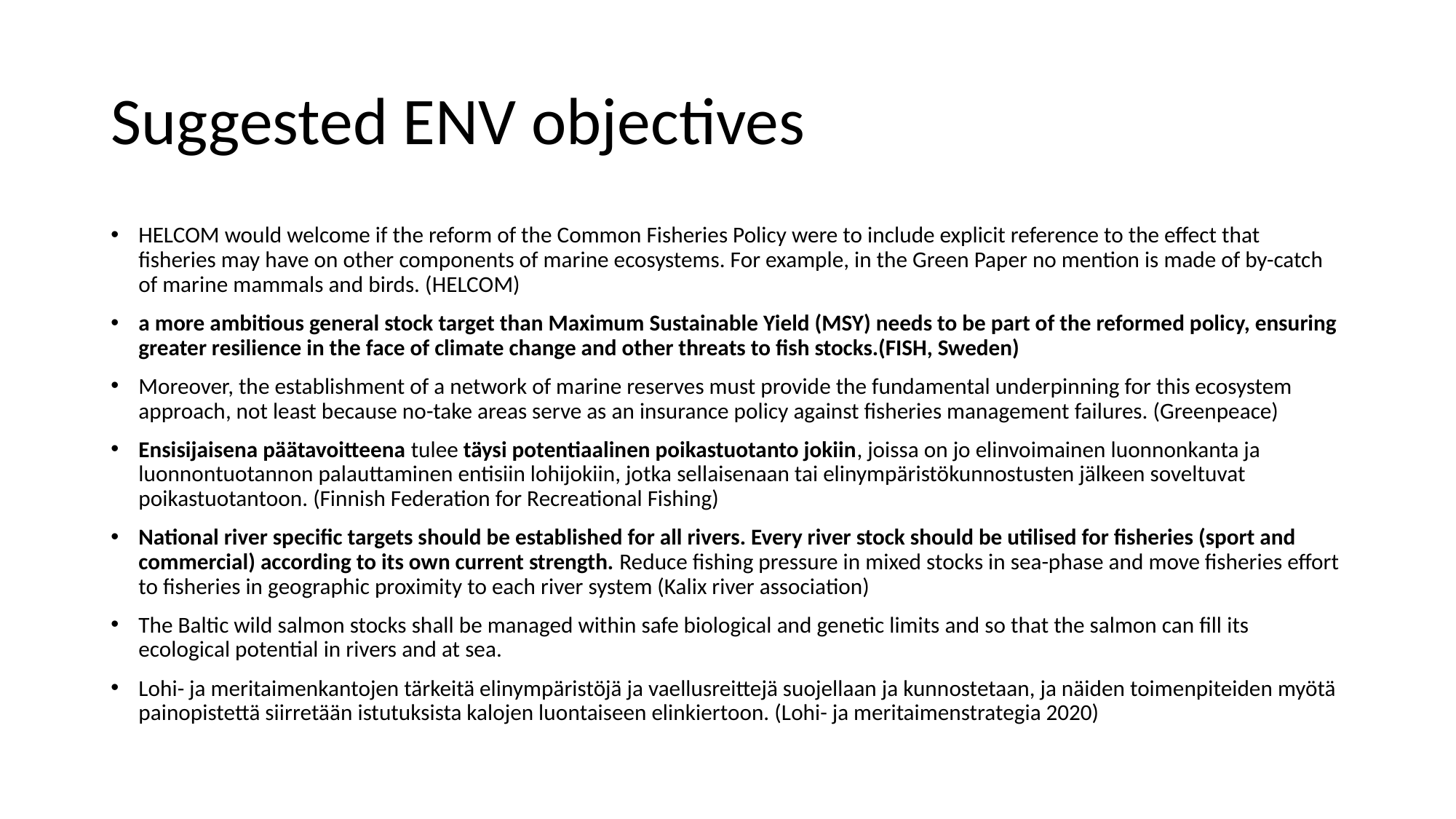

# Suggested ENV objectives
HELCOM would welcome if the reform of the Common Fisheries Policy were to include explicit reference to the effect that fisheries may have on other components of marine ecosystems. For example, in the Green Paper no mention is made of by-catch of marine mammals and birds. (HELCOM)
a more ambitious general stock target than Maximum Sustainable Yield (MSY) needs to be part of the reformed policy, ensuring greater resilience in the face of climate change and other threats to fish stocks.(FISH, Sweden)
Moreover, the establishment of a network of marine reserves must provide the fundamental underpinning for this ecosystem approach, not least because no-take areas serve as an insurance policy against fisheries management failures. (Greenpeace)
Ensisijaisena päätavoitteena tulee täysi potentiaalinen poikastuotanto jokiin, joissa on jo elinvoimainen luonnonkanta ja luonnontuotannon palauttaminen entisiin lohijokiin, jotka sellaisenaan tai elinympäristökunnostusten jälkeen soveltuvat poikastuotantoon. (Finnish Federation for Recreational Fishing)
National river specific targets should be established for all rivers. Every river stock should be utilised for fisheries (sport and commercial) according to its own current strength. Reduce fishing pressure in mixed stocks in sea-phase and move fisheries effort to fisheries in geographic proximity to each river system (Kalix river association)
The Baltic wild salmon stocks shall be managed within safe biological and genetic limits and so that the salmon can fill its ecological potential in rivers and at sea.
Lohi- ja meritaimenkantojen tärkeitä elinympäristöjä ja vaellusreittejä suojellaan ja kunnostetaan, ja näiden toimenpiteiden myötä painopistettä siirretään istutuksista kalojen luontaiseen elinkiertoon. (Lohi- ja meritaimenstrategia 2020)